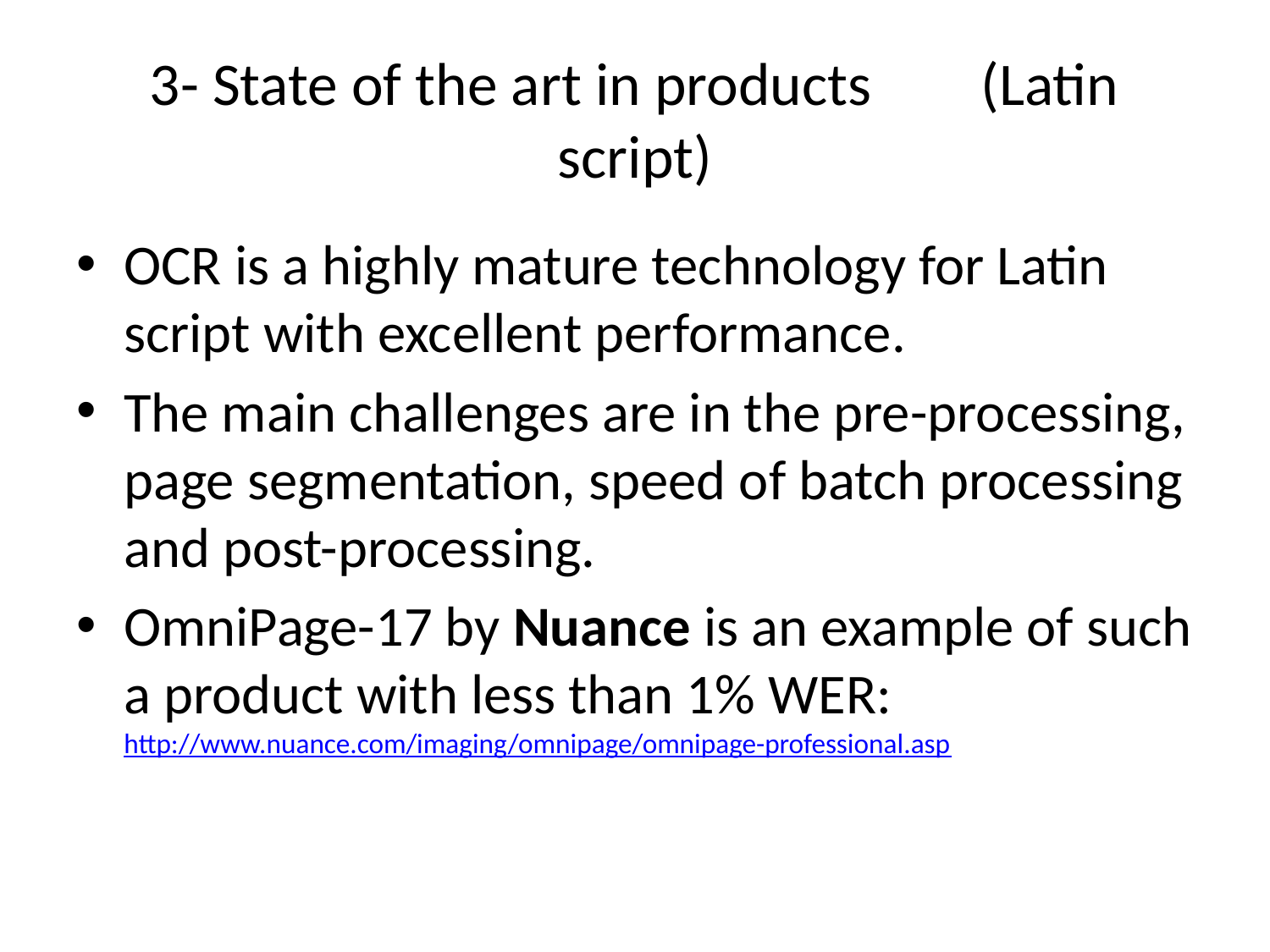

# 3- State of the art in products        (Latin script)
OCR is a highly mature technology for Latin script with excellent performance.
The main challenges are in the pre-processing, page segmentation, speed of batch processing and post-processing.
OmniPage-17 by Nuance is an example of such a product with less than 1% WER: http://www.nuance.com/imaging/omnipage/omnipage-professional.asp